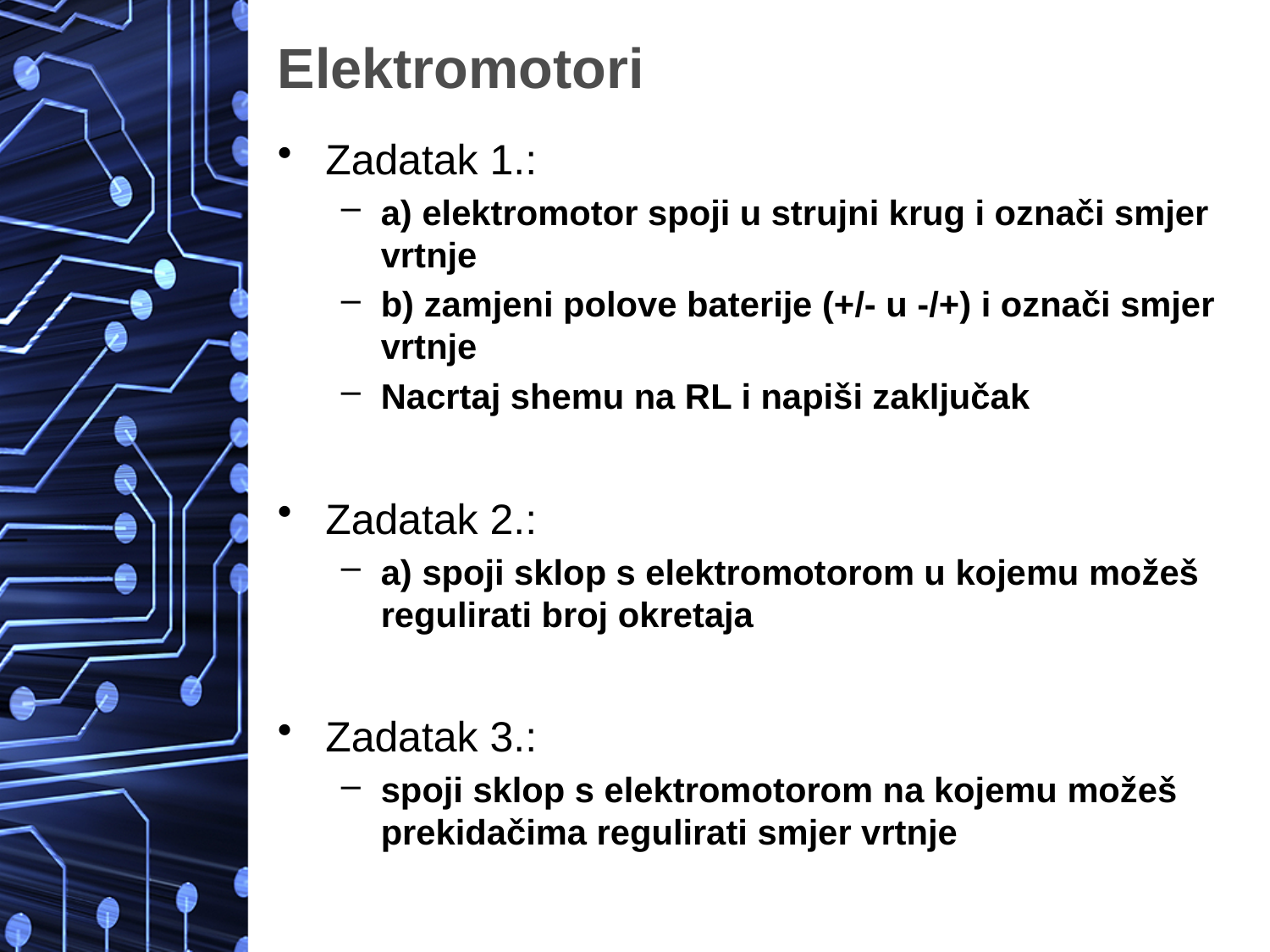

# Elektromotori
Zadatak 1.:
a) elektromotor spoji u strujni krug i označi smjer vrtnje
b) zamjeni polove baterije (+/- u -/+) i označi smjer vrtnje
Nacrtaj shemu na RL i napiši zaključak

Zadatak 2.:
a) spoji sklop s elektromotorom u kojemu možeš regulirati broj okretaja

Zadatak 3.:
spoji sklop s elektromotorom na kojemu možeš prekidačima regulirati smjer vrtnje